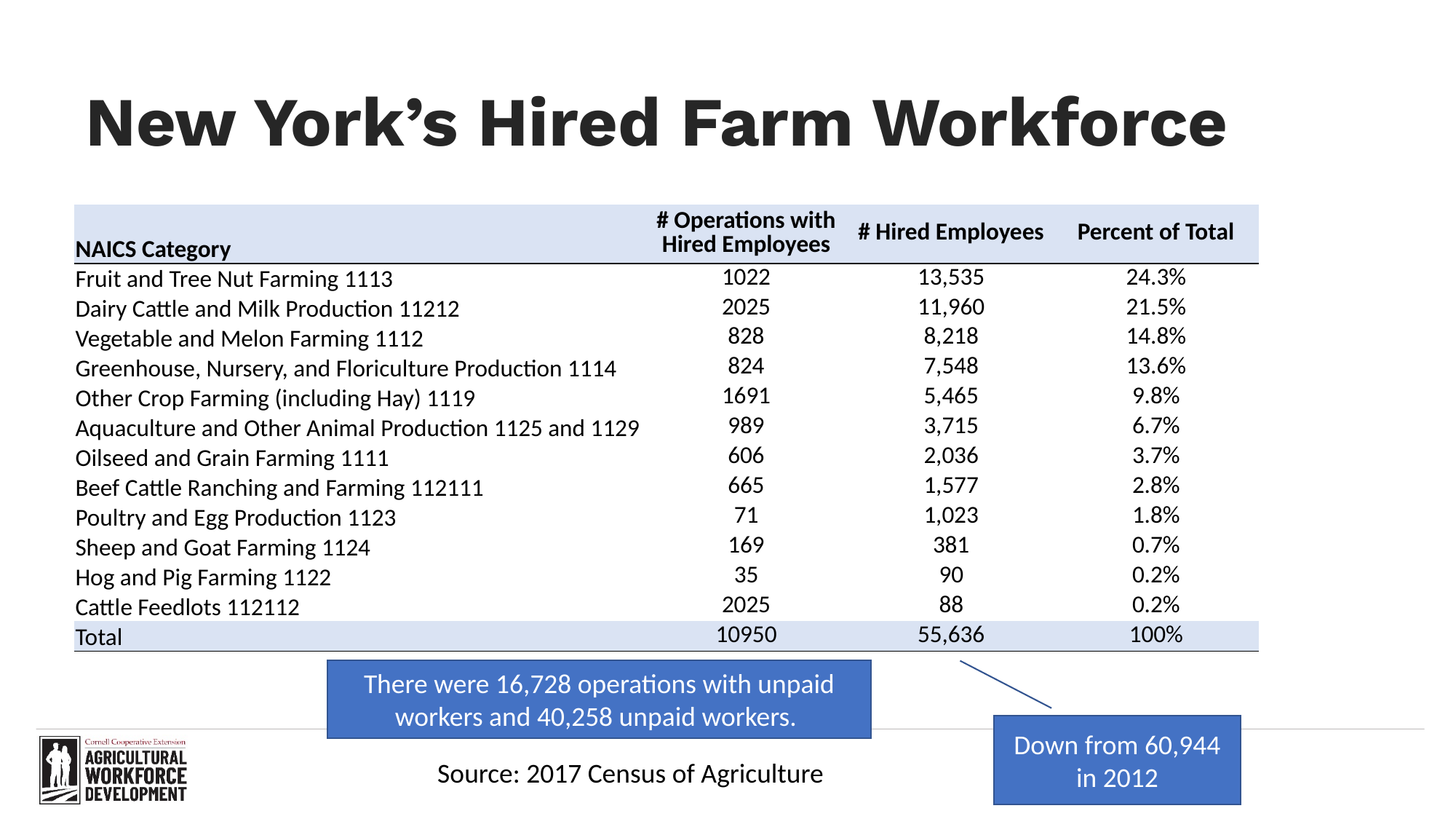

# New York’s Hired Farm Workforce
| NAICS Category | # Operations with Hired Employees | # Hired Employees | Percent of Total |
| --- | --- | --- | --- |
| Fruit and Tree Nut Farming 1113 | 1022 | 13,535 | 24.3% |
| Dairy Cattle and Milk Production 11212 | 2025 | 11,960 | 21.5% |
| Vegetable and Melon Farming 1112 | 828 | 8,218 | 14.8% |
| Greenhouse, Nursery, and Floriculture Production 1114 | 824 | 7,548 | 13.6% |
| Other Crop Farming (including Hay) 1119 | 1691 | 5,465 | 9.8% |
| Aquaculture and Other Animal Production 1125 and 1129 | 989 | 3,715 | 6.7% |
| Oilseed and Grain Farming 1111 | 606 | 2,036 | 3.7% |
| Beef Cattle Ranching and Farming 112111 | 665 | 1,577 | 2.8% |
| Poultry and Egg Production 1123 | 71 | 1,023 | 1.8% |
| Sheep and Goat Farming 1124 | 169 | 381 | 0.7% |
| Hog and Pig Farming 1122 | 35 | 90 | 0.2% |
| Cattle Feedlots 112112 | 2025 | 88 | 0.2% |
| Total | 10950 | 55,636 | 100% |
There were 16,728 operations with unpaid workers and 40,258 unpaid workers.
Down from 60,944 in 2012
Source: 2017 Census of Agriculture